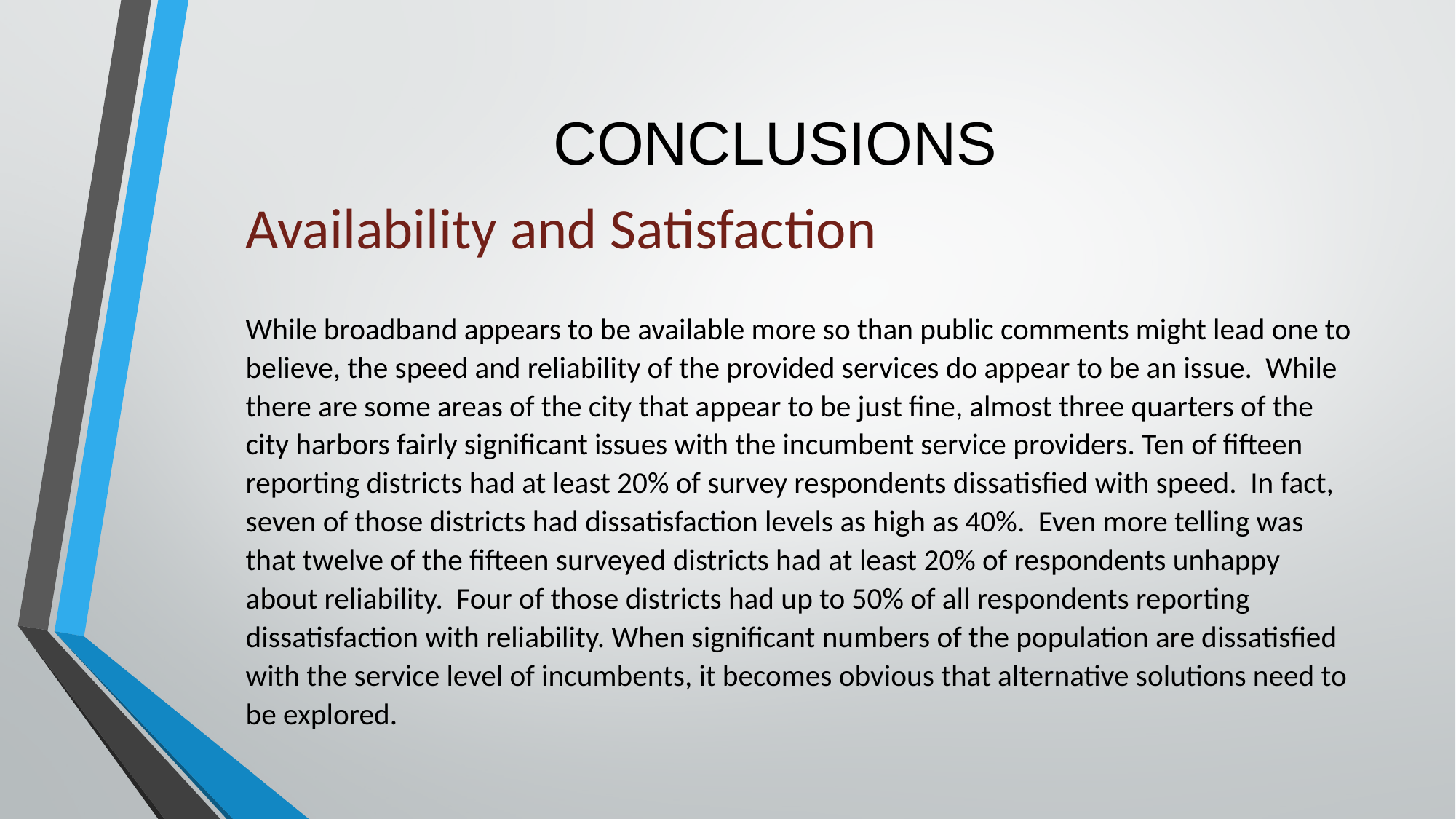

# CONCLUSIONS
Availability and Satisfaction

While broadband appears to be available more so than public comments might lead one to believe, the speed and reliability of the provided services do appear to be an issue.  While there are some areas of the city that appear to be just fine, almost three quarters of the city harbors fairly significant issues with the incumbent service providers. Ten of fifteen reporting districts had at least 20% of survey respondents dissatisfied with speed.  In fact, seven of those districts had dissatisfaction levels as high as 40%.  Even more telling was that twelve of the fifteen surveyed districts had at least 20% of respondents unhappy about reliability.  Four of those districts had up to 50% of all respondents reporting dissatisfaction with reliability. When significant numbers of the population are dissatisfied with the service level of incumbents, it becomes obvious that alternative solutions need to be explored.